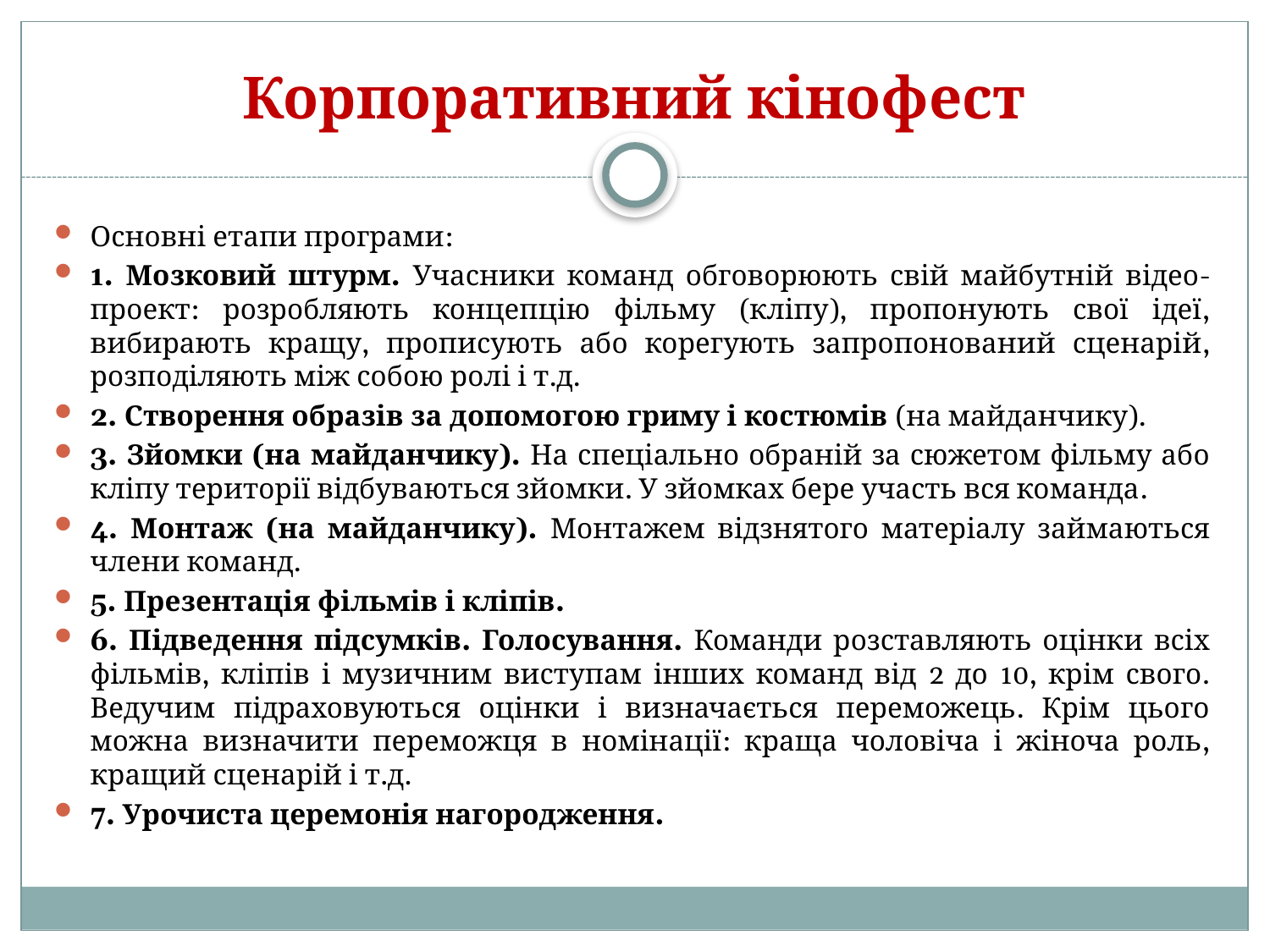

# Корпоративний кінофест
Основні етапи програми:
1. Мозковий штурм. Учасники команд обговорюють свій майбутній відео-проект: розробляють концепцію фільму (кліпу), пропонують свої ідеї, вибирають кращу, прописують або корегують запропонований сценарій, розподіляють між собою ролі і т.д.
2. Створення образів за допомогою гриму і костюмів (на майданчику).
3. Зйомки (на майданчику). На спеціально обраній за сюжетом фільму або кліпу території відбуваються зйомки. У зйомках бере участь вся команда.
4. Монтаж (на майданчику). Монтажем відзнятого матеріалу займаються члени команд.
5. Презентація фільмів і кліпів.
6. Підведення підсумків. Голосування. Команди розставляють оцінки всіх фільмів, кліпів і музичним виступам інших команд від 2 до 10, крім свого. Ведучим підраховуються оцінки і визначається переможець. Крім цього можна визначити переможця в номінації: краща чоловіча і жіноча роль, кращий сценарій і т.д.
7. Урочиста церемонія нагородження.